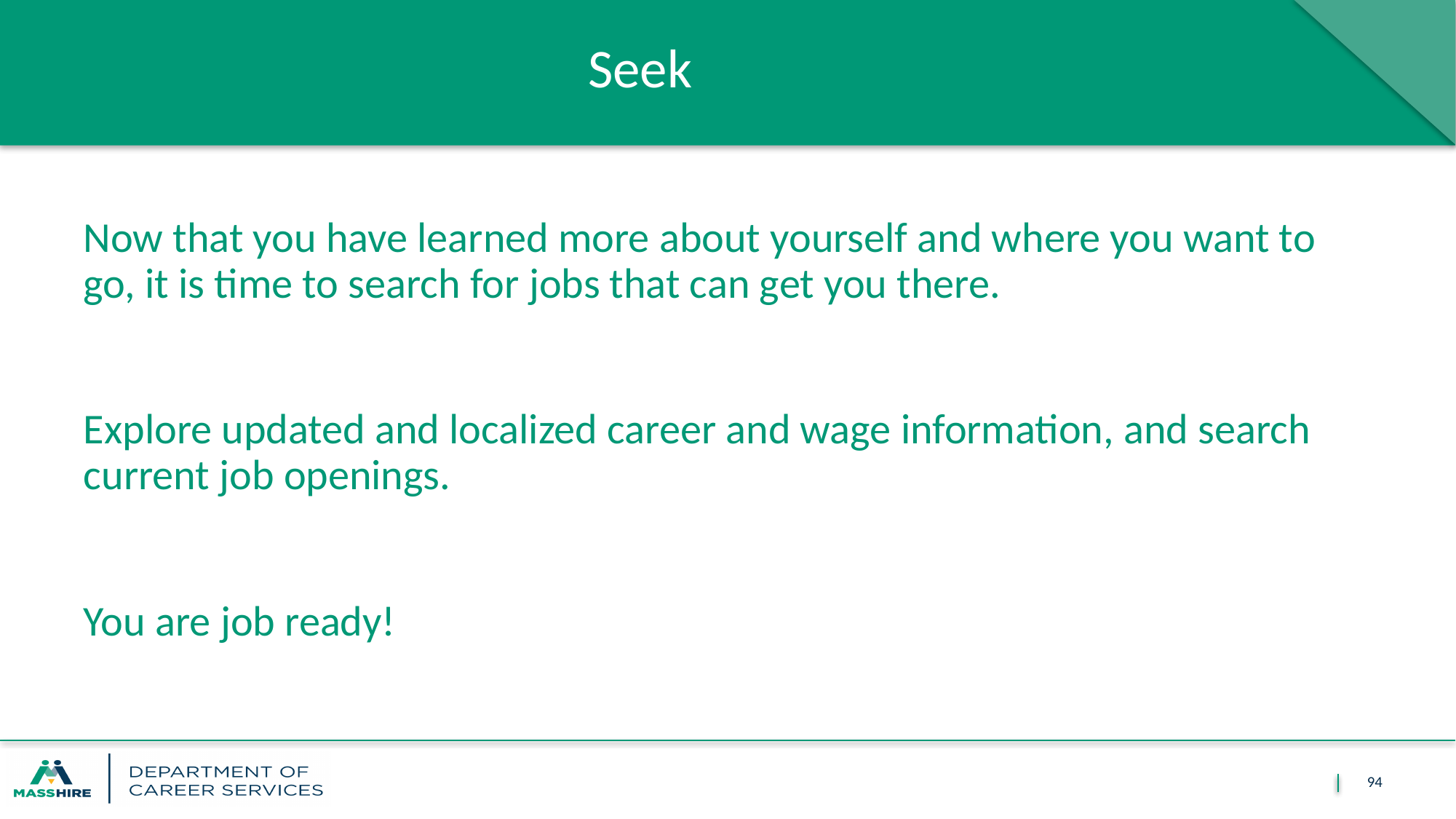

# Seek
Now that you have learned more about yourself and where you want to go, it is time to search for jobs that can get you there.

Explore updated and localized career and wage information, and search current job openings.

You are job ready!
94